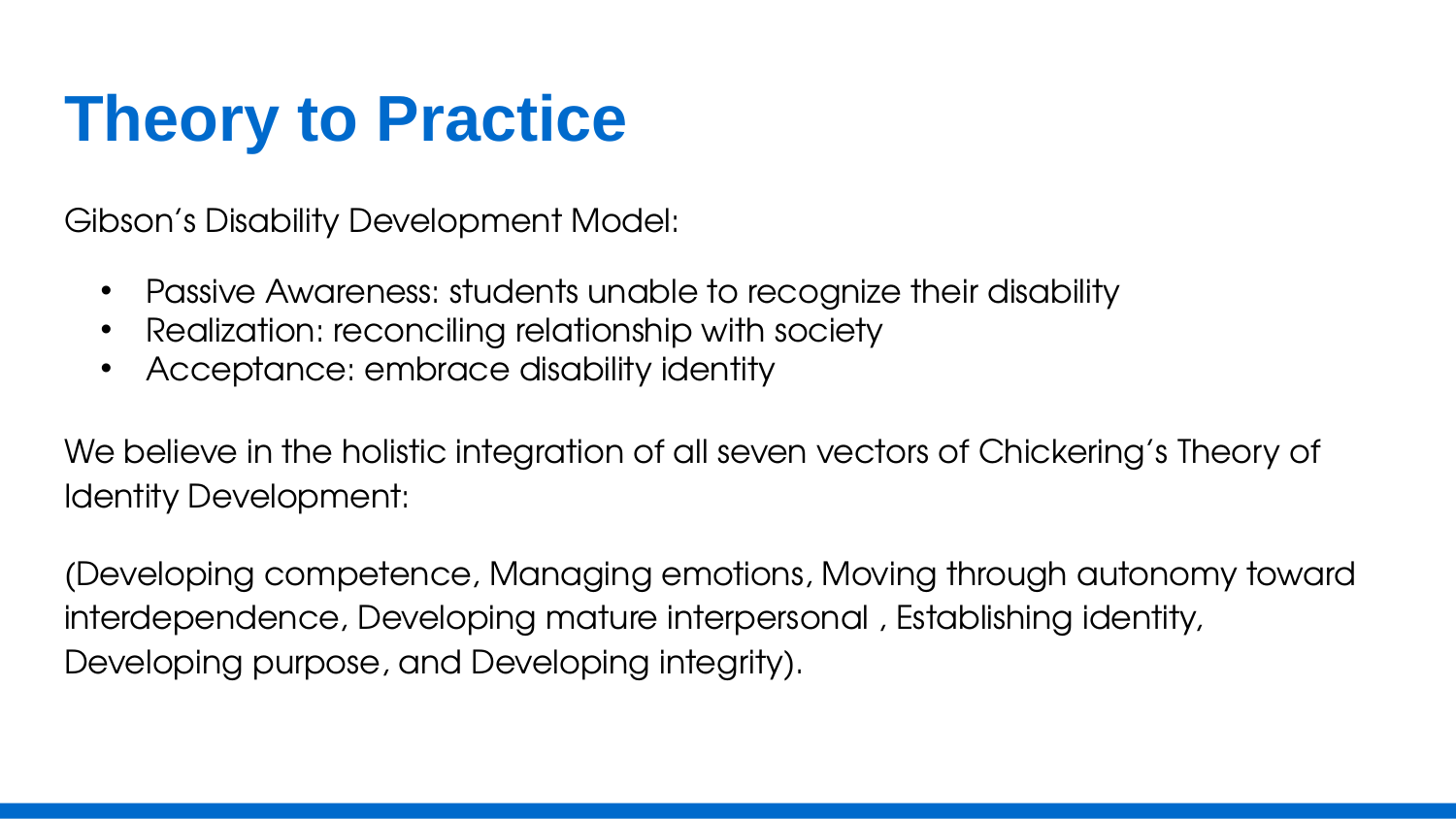

# Theory to Practice
Gibson’s Disability Development Model:
Passive Awareness: students unable to recognize their disability
Realization: reconciling relationship with society
Acceptance: embrace disability identity

We believe in the holistic integration of all seven vectors of Chickering’s Theory of Identity Development:
(Developing competence, Managing emotions, Moving through autonomy toward interdependence, Developing mature interpersonal , Establishing identity, Developing purpose, and Developing integrity).